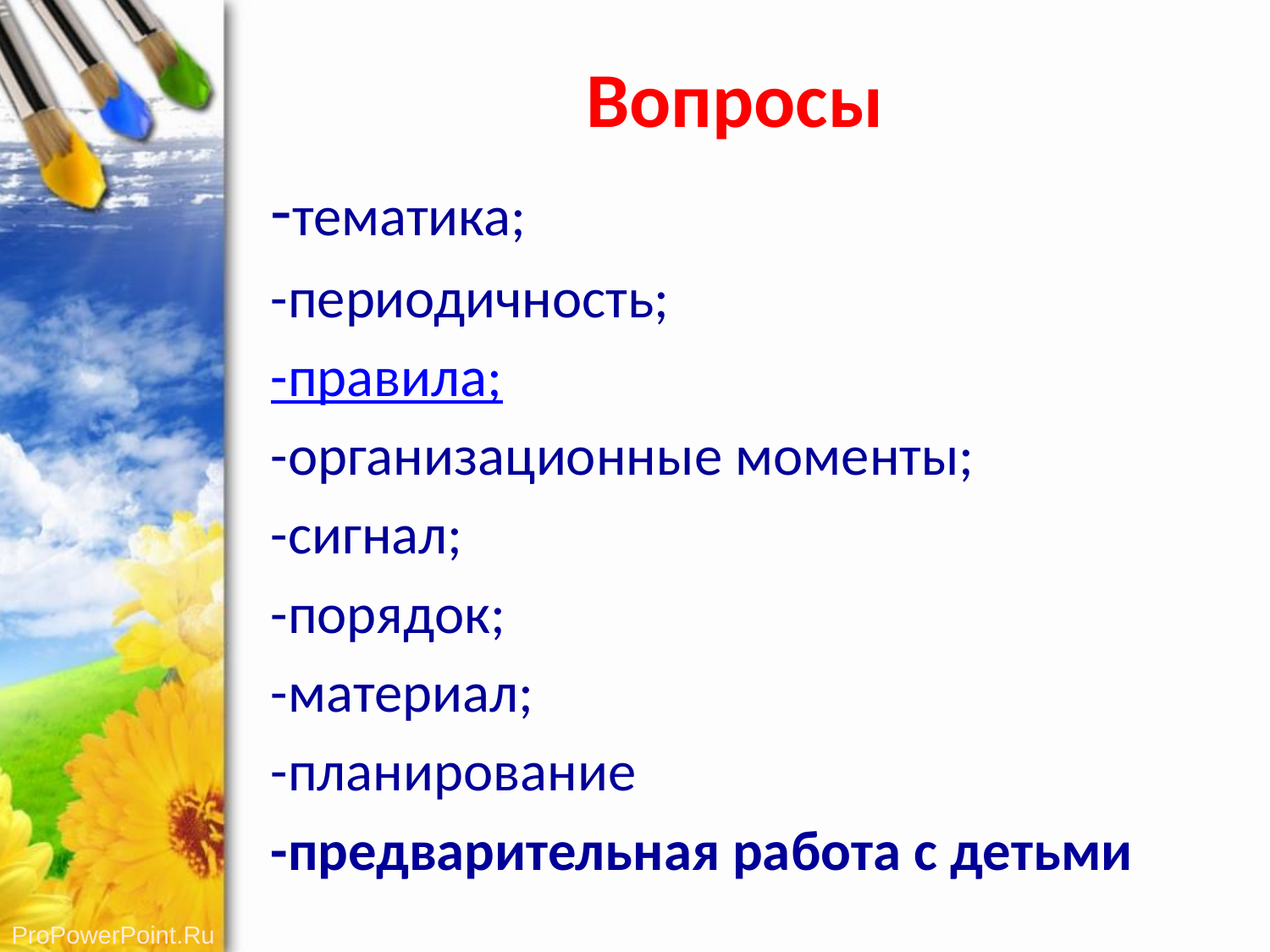

# Вопросы
-тематика;
-периодичность;
-правила;
-организационные моменты;
-сигнал;
-порядок;
-материал;
-планирование
-предварительная работа с детьми